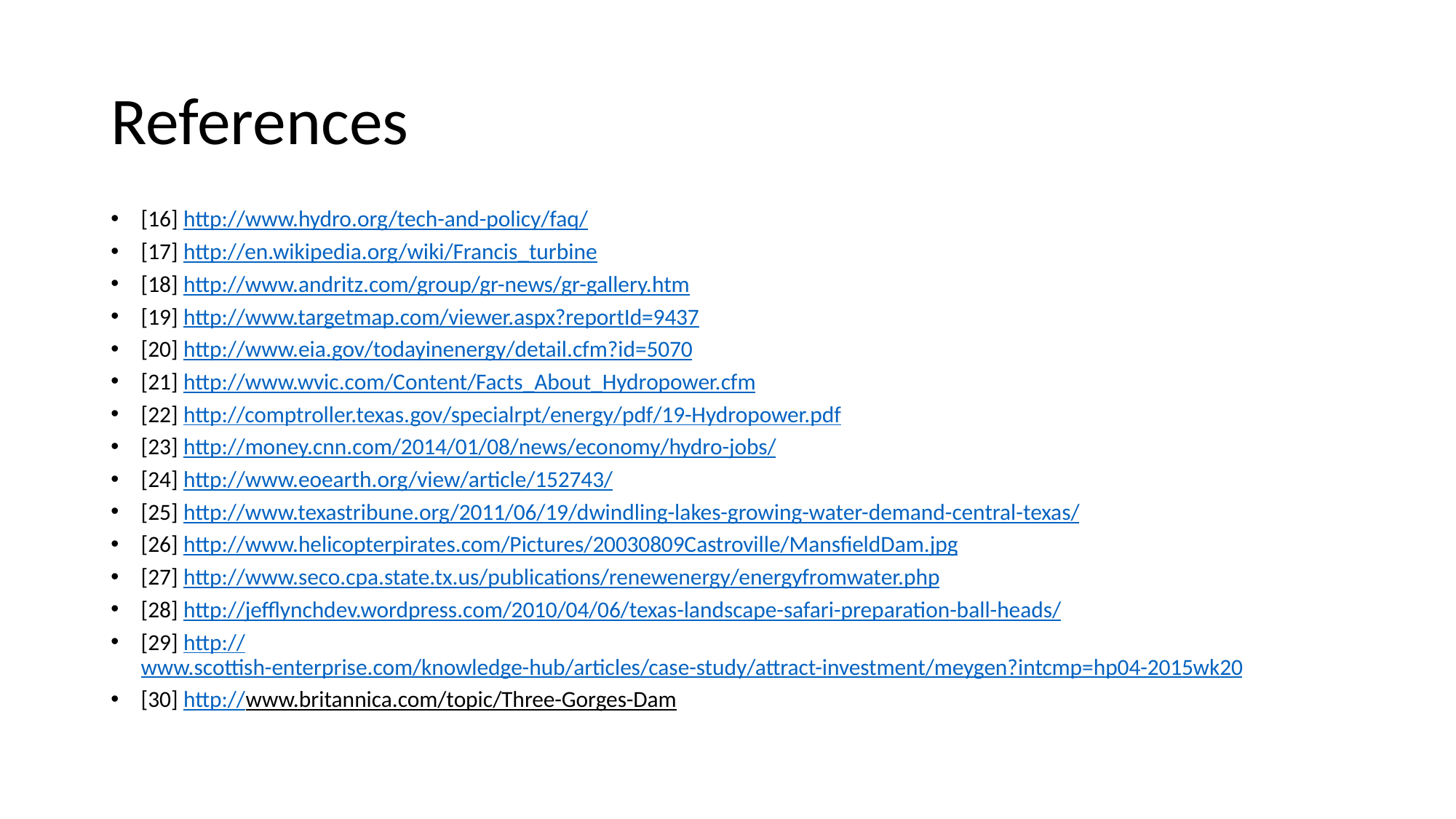

# References
[16] http://www.hydro.org/tech-and-policy/faq/
[17] http://en.wikipedia.org/wiki/Francis_turbine
[18] http://www.andritz.com/group/gr-news/gr-gallery.htm
[19] http://www.targetmap.com/viewer.aspx?reportId=9437
[20] http://www.eia.gov/todayinenergy/detail.cfm?id=5070
[21] http://www.wvic.com/Content/Facts_About_Hydropower.cfm
[22] http://comptroller.texas.gov/specialrpt/energy/pdf/19-Hydropower.pdf
[23] http://money.cnn.com/2014/01/08/news/economy/hydro-jobs/
[24] http://www.eoearth.org/view/article/152743/
[25] http://www.texastribune.org/2011/06/19/dwindling-lakes-growing-water-demand-central-texas/
[26] http://www.helicopterpirates.com/Pictures/20030809Castroville/MansfieldDam.jpg
[27] http://www.seco.cpa.state.tx.us/publications/renewenergy/energyfromwater.php
[28] http://jefflynchdev.wordpress.com/2010/04/06/texas-landscape-safari-preparation-ball-heads/
[29] http://www.scottish-enterprise.com/knowledge-hub/articles/case-study/attract-investment/meygen?intcmp=hp04-2015wk20
[30] http://www.britannica.com/topic/Three-Gorges-Dam